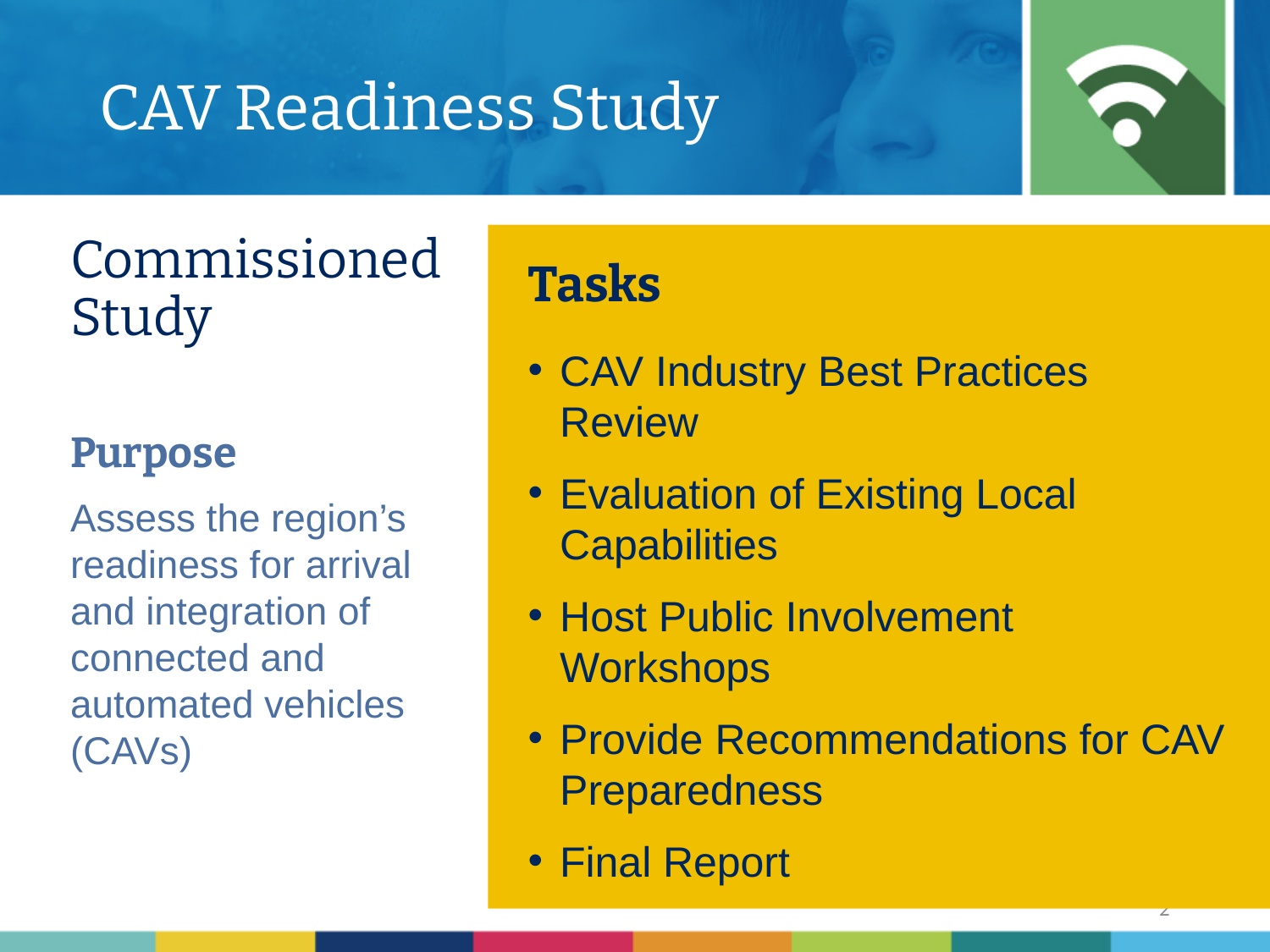

CAV Readiness Study

# Commissioned Study
Tasks
CAV Industry Best Practices Review
Evaluation of Existing Local Capabilities
Host Public Involvement Workshops
Provide Recommendations for CAV Preparedness
Final Report
Purpose
Assess the region’s readiness for arrival and integration of connected and automated vehicles (CAVs)
2